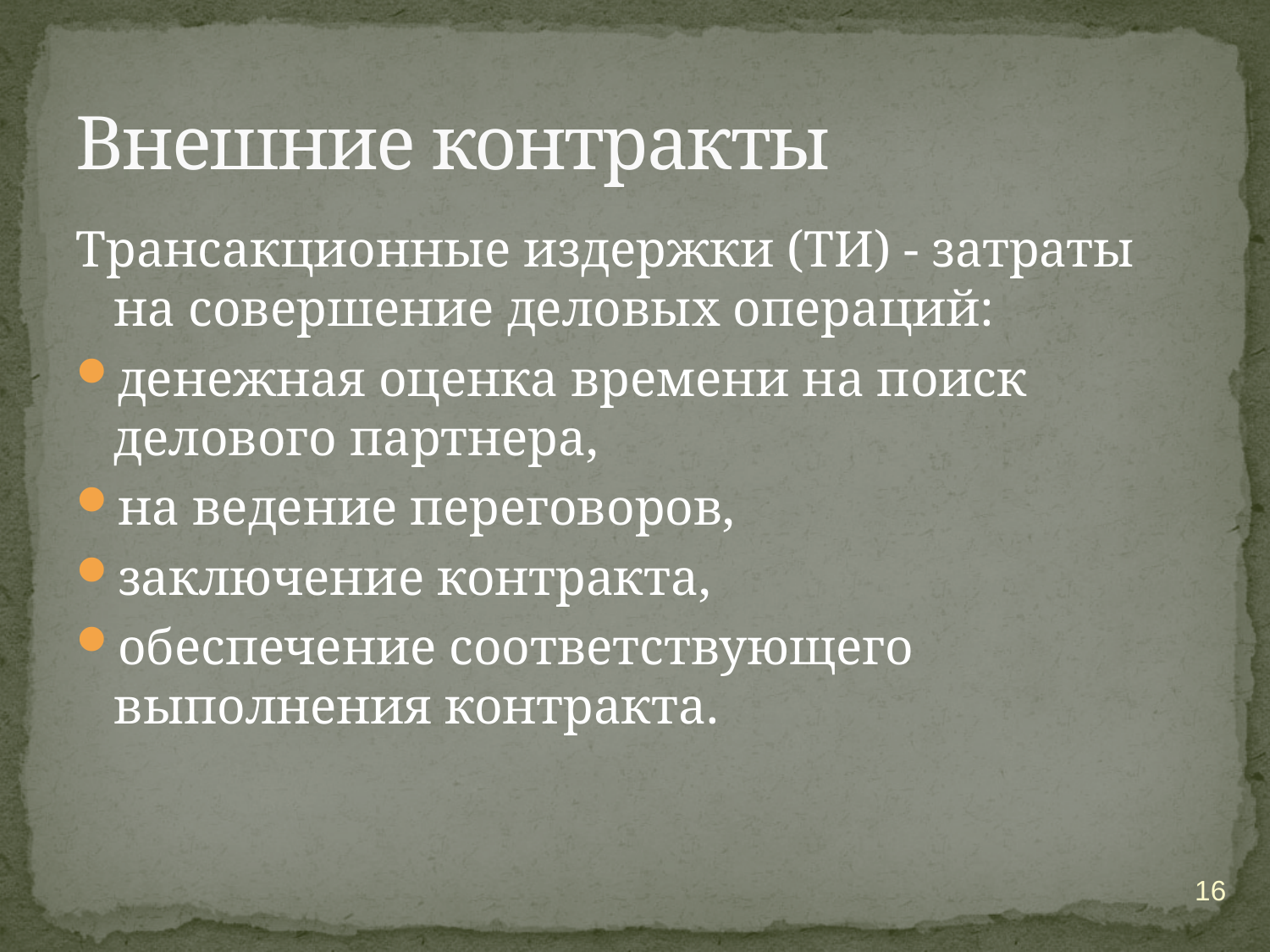

# Внешние контракты
Трансакционные издержки (ТИ) - затраты на совершение деловых операций:
денежная оценка времени на поиск делового партнера,
на ведение переговоров,
заключение контракта,
обеспечение соответствующего выполнения контракта.
16